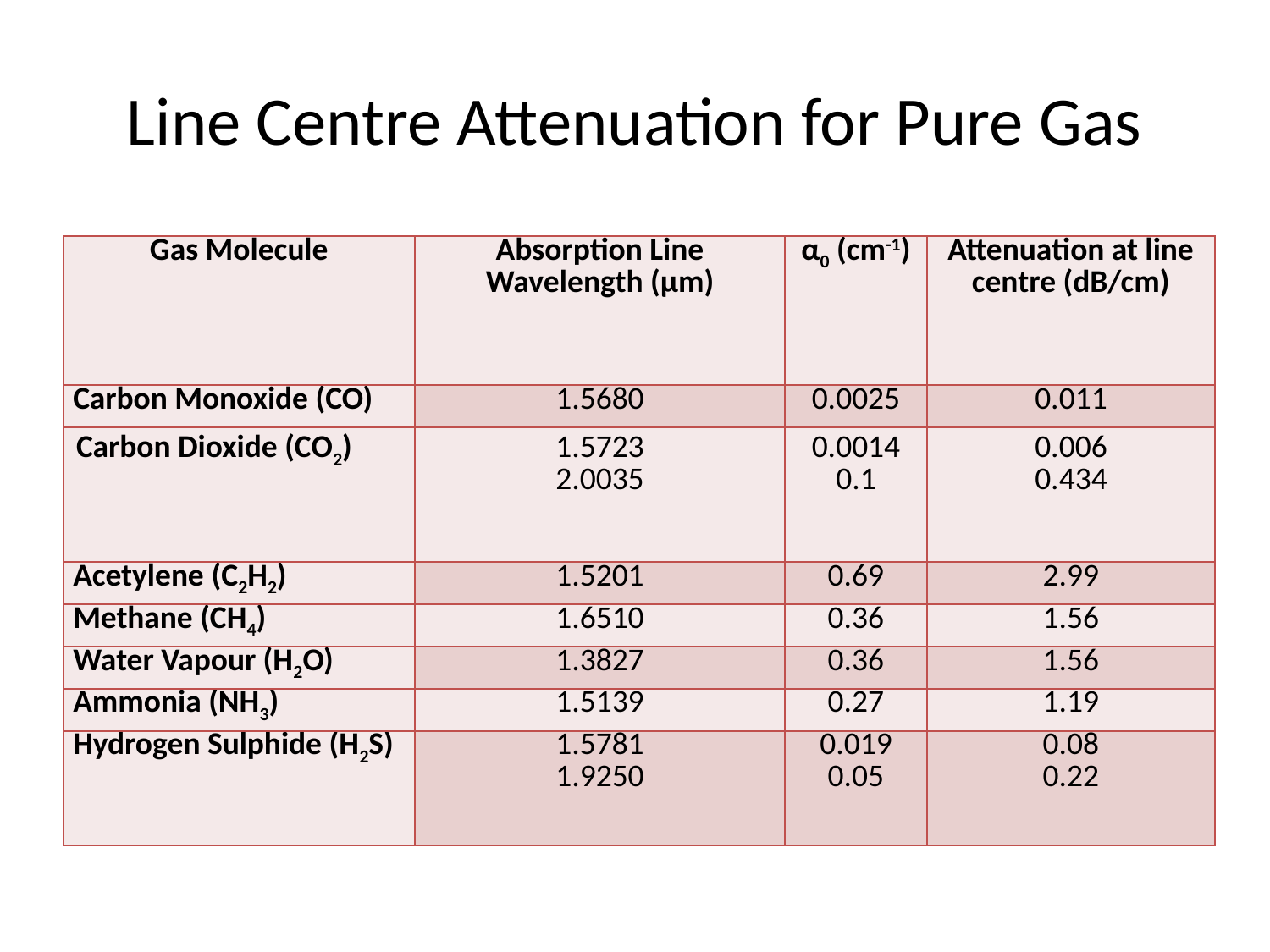

# Line Centre Attenuation for Pure Gas
| Gas Molecule | Absorption Line Wavelength (µm) | α0 (cm-1) | Attenuation at line centre (dB/cm) |
| --- | --- | --- | --- |
| Carbon Monoxide (CO) | 1.5680 | 0.0025 | 0.011 |
| Carbon Dioxide (CO2) | 1.5723 2.0035 | 0.0014 0.1 | 0.006 0.434 |
| Acetylene (C2H2) | 1.5201 | 0.69 | 2.99 |
| Methane (CH4) | 1.6510 | 0.36 | 1.56 |
| Water Vapour (H2O) | 1.3827 | 0.36 | 1.56 |
| Ammonia (NH3) | 1.5139 | 0.27 | 1.19 |
| Hydrogen Sulphide (H2S) | 1.5781 1.9250 | 0.019 0.05 | 0.08 0.22 |